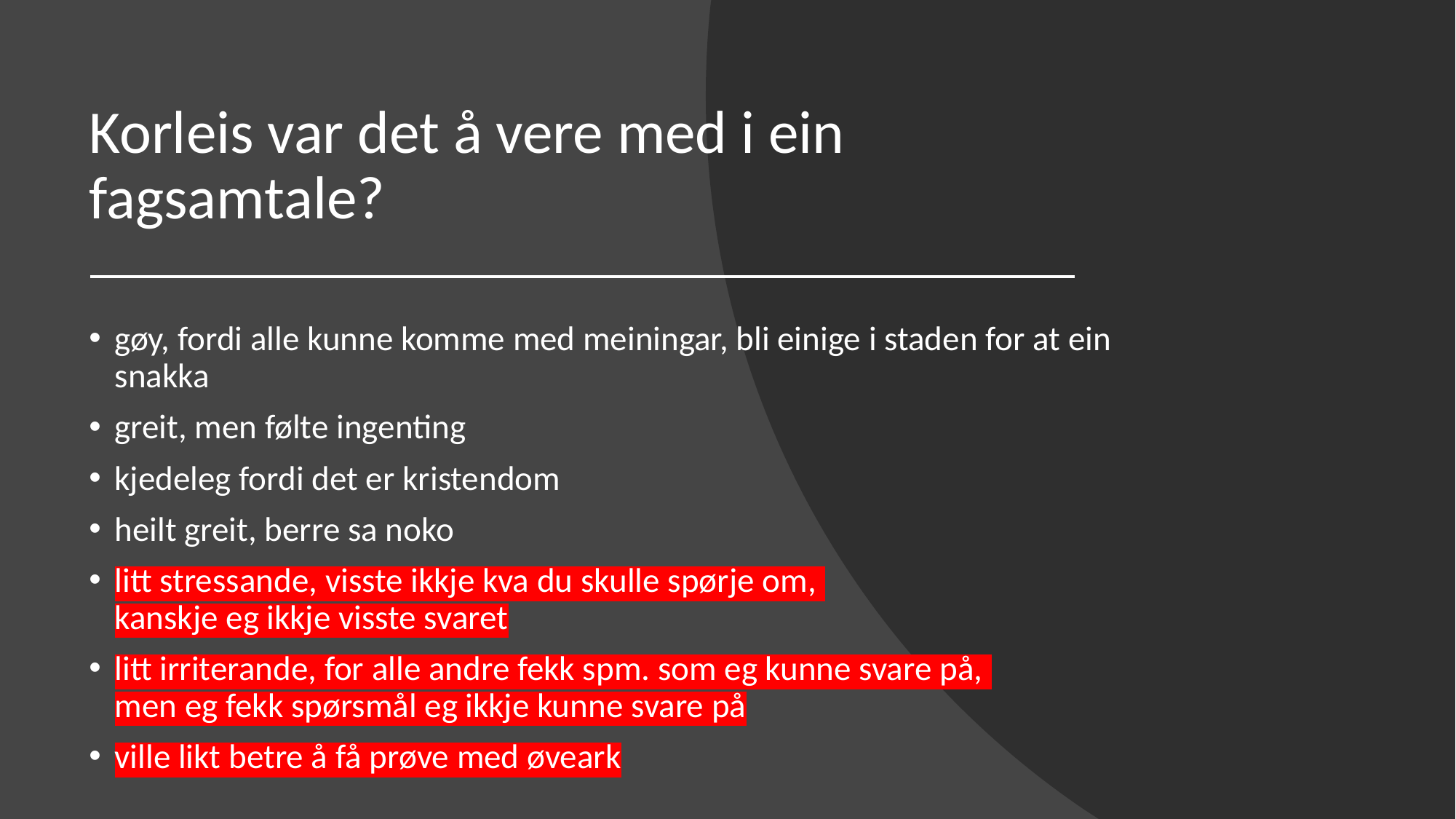

# Korleis var det å vere med i ein fagsamtale?
gøy, fordi alle kunne komme med meiningar, bli einige i staden for at ein snakka
greit, men følte ingenting
kjedeleg fordi det er kristendom
heilt greit, berre sa noko
litt stressande, visste ikkje kva du skulle spørje om,
kanskje eg ikkje visste svaret
litt irriterande, for alle andre fekk spm. som eg kunne svare på,
men eg fekk spørsmål eg ikkje kunne svare på
ville likt betre å få prøve med øveark